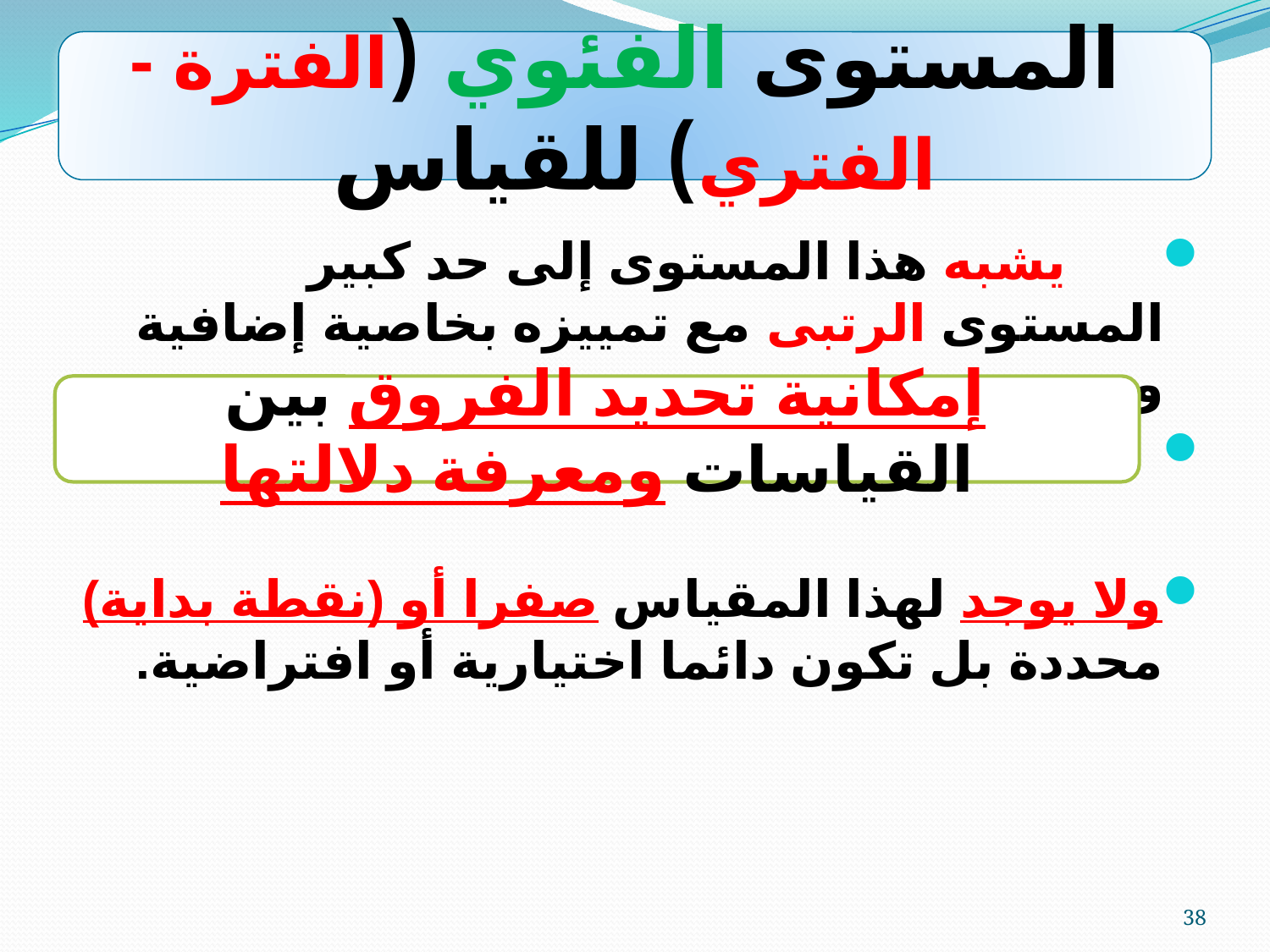

المستوى الفئوي (الفترة - الفتري) للقياس
		 يشبه هذا المستوى إلى حد كبير المستوى الرتبى مع تمييزه بخاصية إضافية وهى

	ولا يوجد لهذا المقياس صفرا أو (نقطة بداية) محددة بل تكون دائما اختيارية أو افتراضية.
 إمكانية تحديد الفروق بين القياسات ومعرفة دلالتها
38